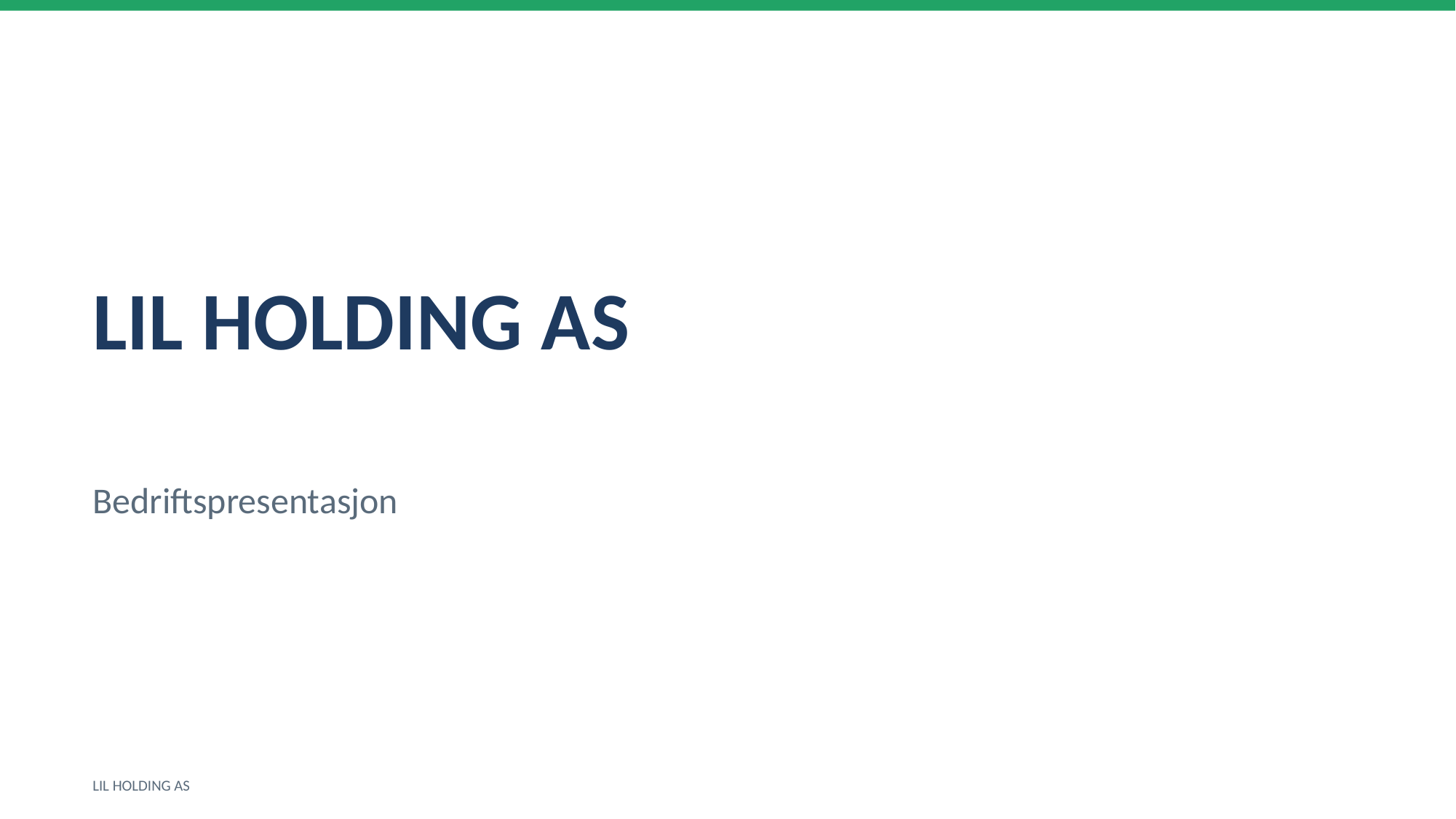

LIL HOLDING AS
Bedriftspresentasjon
LIL HOLDING AS